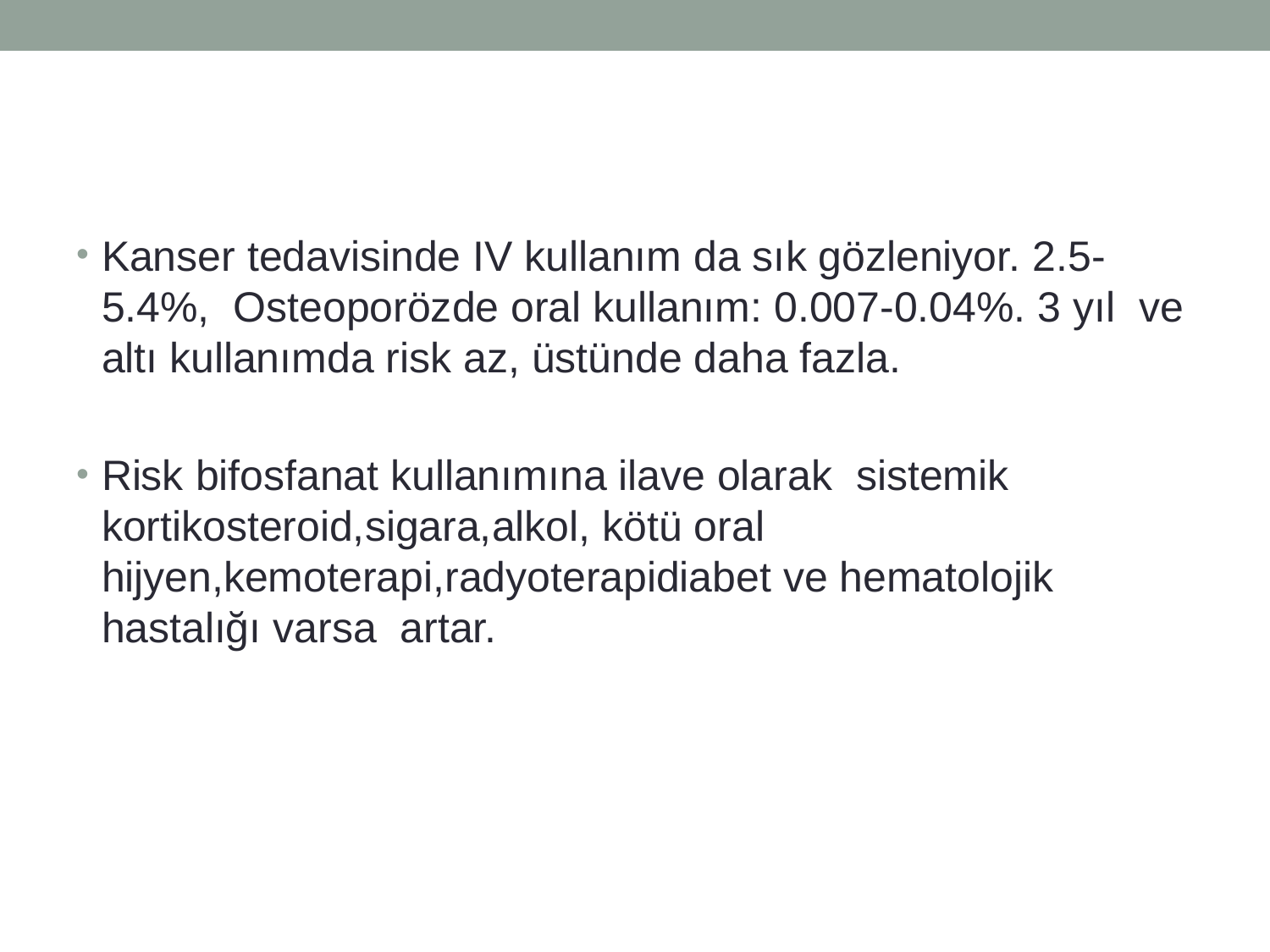

#
Kanser tedavisinde IV kullanım da sık gözleniyor. 2.5-5.4%,  Osteoporözde oral kullanım: 0.007-0.04%. 3 yıl  ve altı kullanımda risk az, üstünde daha fazla.

Risk bifosfanat kullanımına ilave olarak  sistemik kortikosteroid,sigara,alkol, kötü oral hijyen,kemoterapi,radyoterapidiabet ve hematolojik hastalığı varsa  artar.